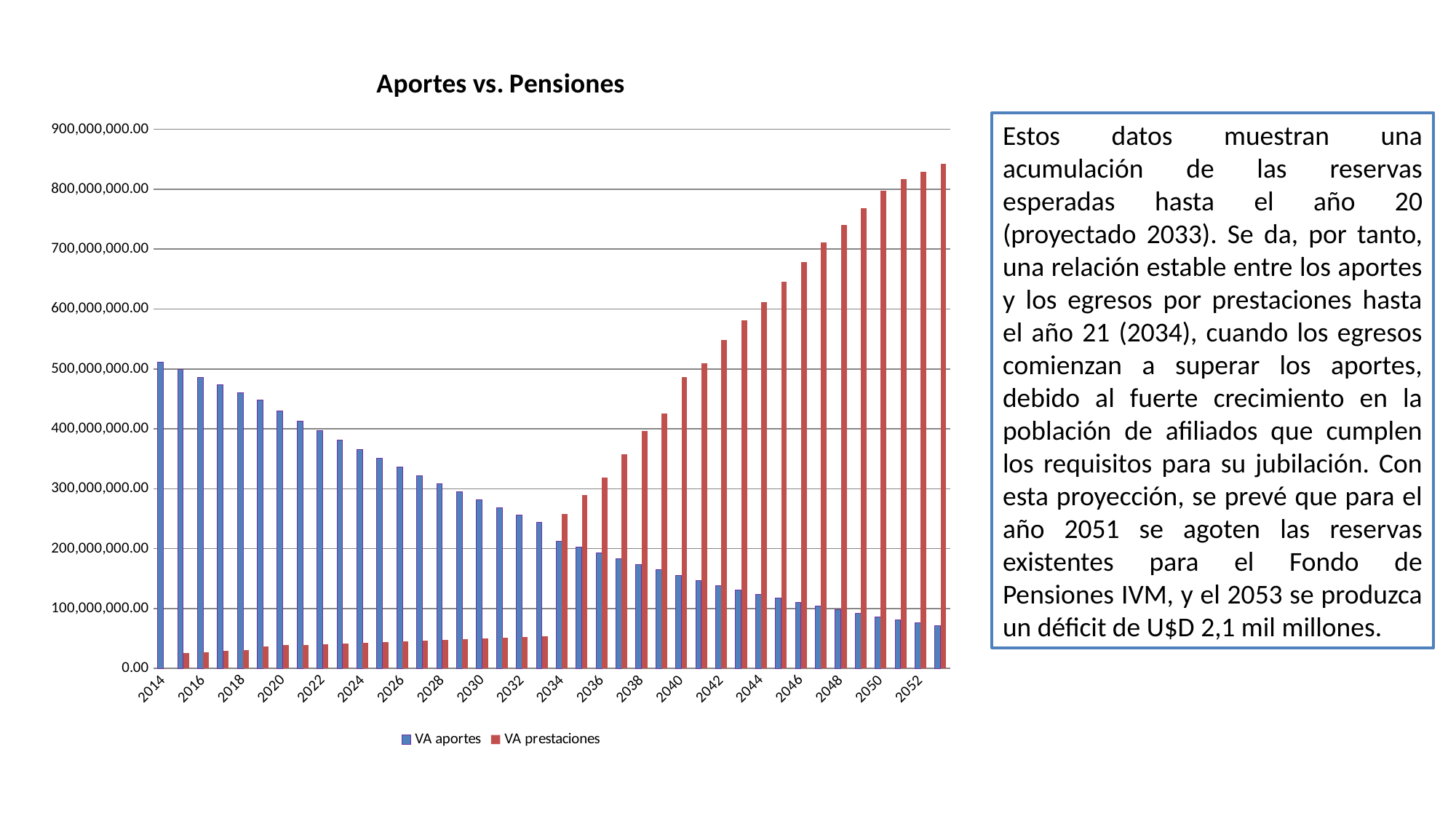

### Chart: Aportes vs. Pensiones

| Category | VA aportes | VA prestaciones |
|---|---|---|
| 2014 | 511303059.14 | 0.0 |
| 2015 | 498917630.02 | 26219181.86 |
| 2016 | 486282542.19 | 27088248.34 |
| 2017 | 473451118.5 | 29262860.71 |
| 2018 | 460472088.51 | 30267119.5 |
| 2019 | 447391692.15 | 37236141.65 |
| 2020 | 430086182.11 | 38557485.3 |
| 2021 | 413338361.45 | 39510182.16 |
| 2022 | 396959027.57 | 40496654.34 |
| 2023 | 381121586.77 | 41508581.05 |
| 2024 | 365737777.18 | 42559722.43 |
| 2025 | 350820509.71 | 43649724.3 |
| 2026 | 336380778.01 | 44783285.31 |
| 2027 | 322239648.2 | 45960849.08 |
| 2028 | 308197644.79 | 47177189.56 |
| 2029 | 294677285.16 | 48417600.54 |
| 2030 | 281364965.03 | 49707862.84 |
| 2031 | 268514999.42 | 51035156.45 |
| 2032 | 256090236.59 | 52410819.63 |
| 2033 | 244025903.11 | 53835856.35 |
| 2034 | 212587565.52 | 258369860.39 |
| 2035 | 202020220.71 | 289430678.77 |
| 2036 | 193038524.66 | 318468517.24 |
| 2037 | 183054712.59 | 357535144.79 |
| 2038 | 173788931.18 | 395904042.75 |
| 2039 | 165159674.85 | 425765135.98 |
| 2040 | 155261292.8 | 486571650.89 |
| 2041 | 146205358.94 | 509424766.96 |
| 2042 | 137908542.52 | 548419735.28 |
| 2043 | 130876965.1 | 580794226.23 |
| 2044 | 123956023.0 | 611324569.55 |
| 2045 | 117131546.5 | 645277476.16 |
| 2046 | 110370590.41 | 678049301.87 |
| 2047 | 103834419.44 | 711393858.75 |
| 2048 | 97788867.62 | 739924335.43 |
| 2049 | 92127148.06 | 767903959.89 |
| 2050 | 86185013.92 | 797287585.53 |
| 2051 | 81051151.56 | 816929310.88 |
| 2052 | 76040630.41 | 828879678.16 |
| 2053 | 71628715.5 | 842153747.73 |
Estos datos muestran una acumulación de las reservas esperadas hasta el año 20 (proyectado 2033). Se da, por tanto, una relación estable entre los aportes y los egresos por prestaciones hasta el año 21 (2034), cuando los egresos comienzan a superar los aportes, debido al fuerte crecimiento en la población de afiliados que cumplen los requisitos para su jubilación. Con esta proyección, se prevé que para el año 2051 se agoten las reservas existentes para el Fondo de Pensiones IVM, y el 2053 se produzca un déficit de U$D 2,1 mil millones.